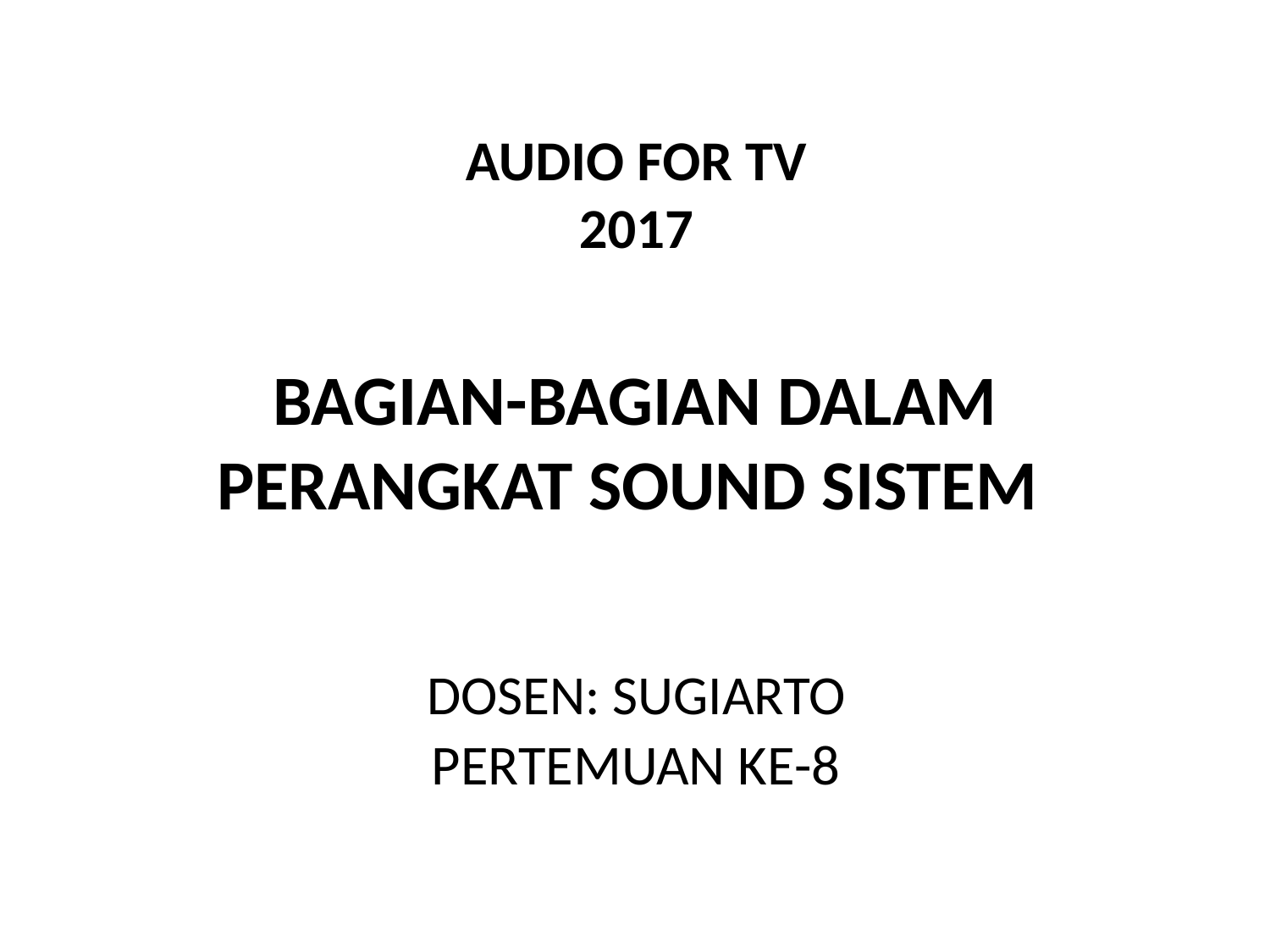

AUDIO FOR TV
2017
BAGIAN-BAGIAN DALAM PERANGKAT SOUND SISTEM
DOSEN: SUGIARTO
PERTEMUAN KE-8